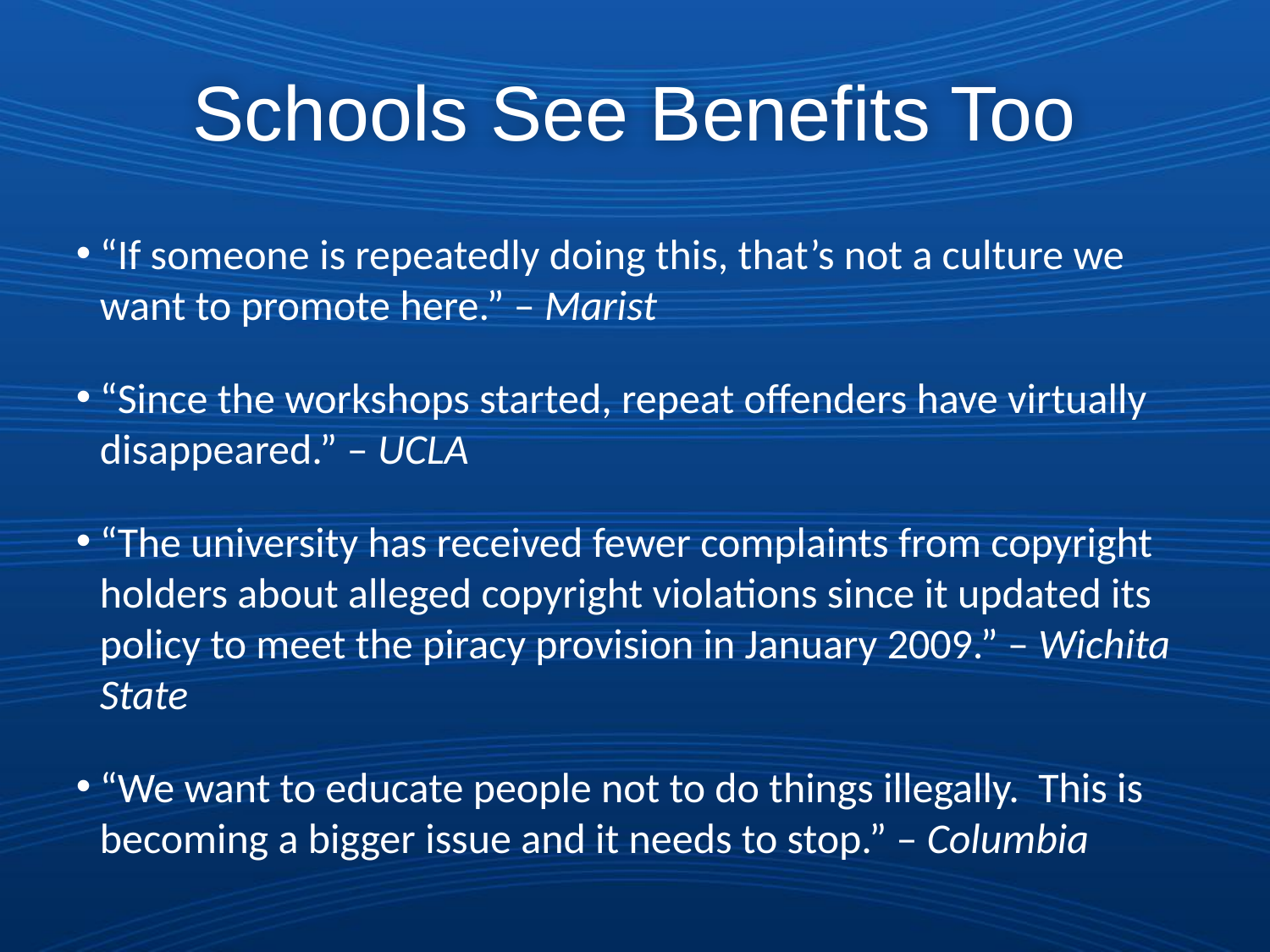

# Schools See Benefits Too
“If someone is repeatedly doing this, that’s not a culture we want to promote here.” – Marist
“Since the workshops started, repeat offenders have virtually disappeared.” – UCLA
“The university has received fewer complaints from copyright holders about alleged copyright violations since it updated its policy to meet the piracy provision in January 2009.” – Wichita State
“We want to educate people not to do things illegally.  This is becoming a bigger issue and it needs to stop.” – Columbia